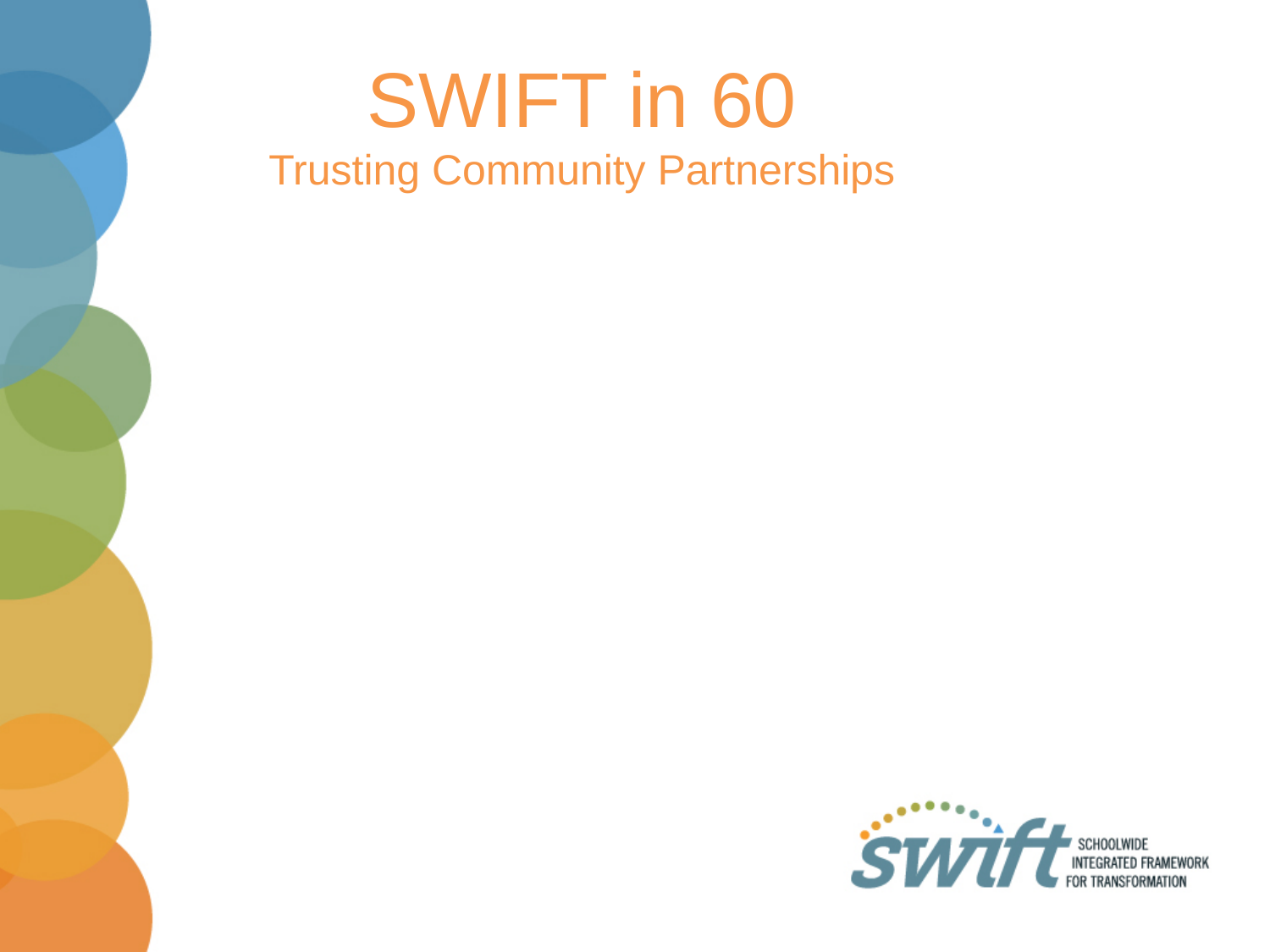

# SWIFT in 60 Trusting Community Partnerships